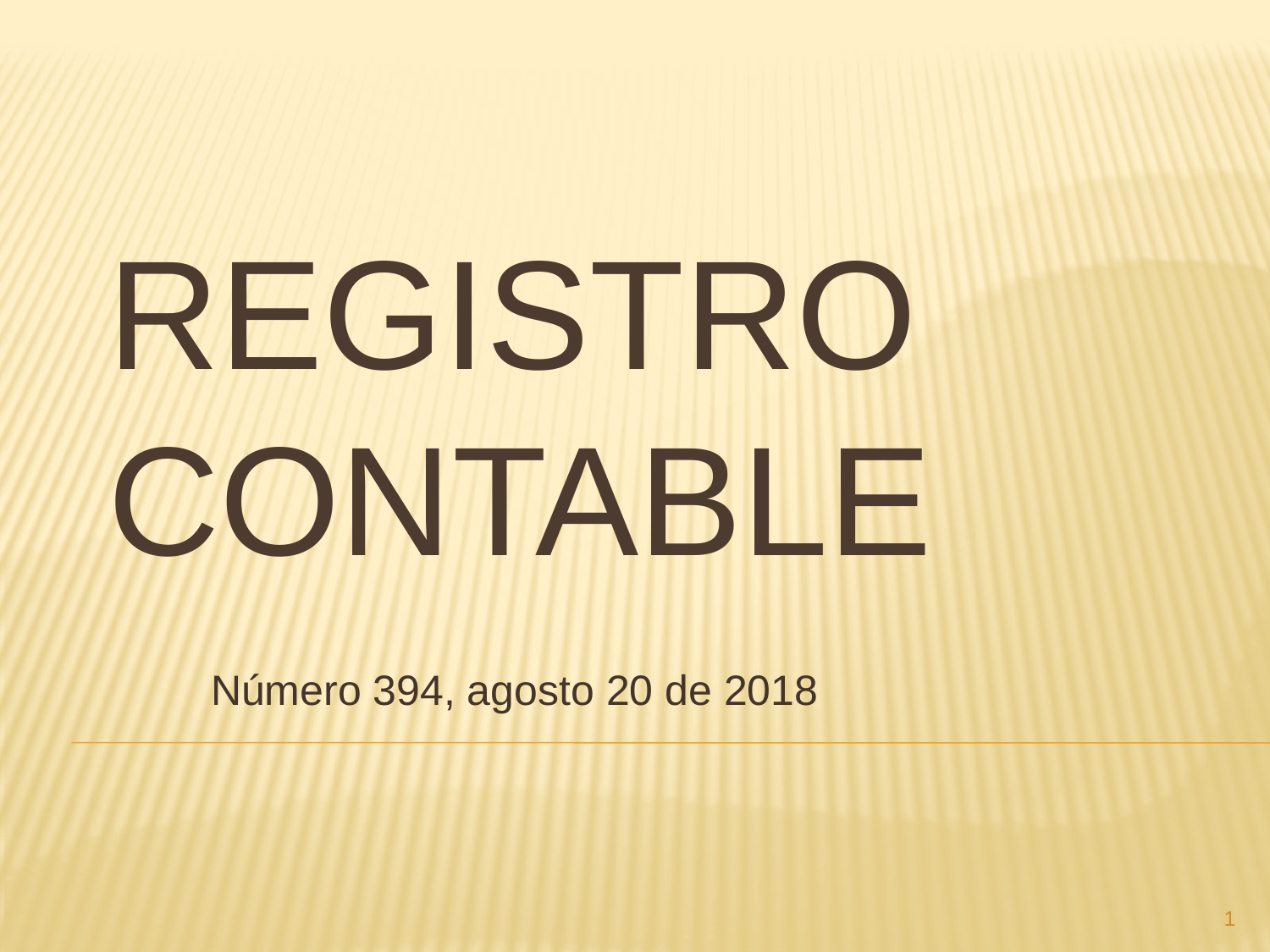

# Registro contable
Número 394, agosto 20 de 2018
1